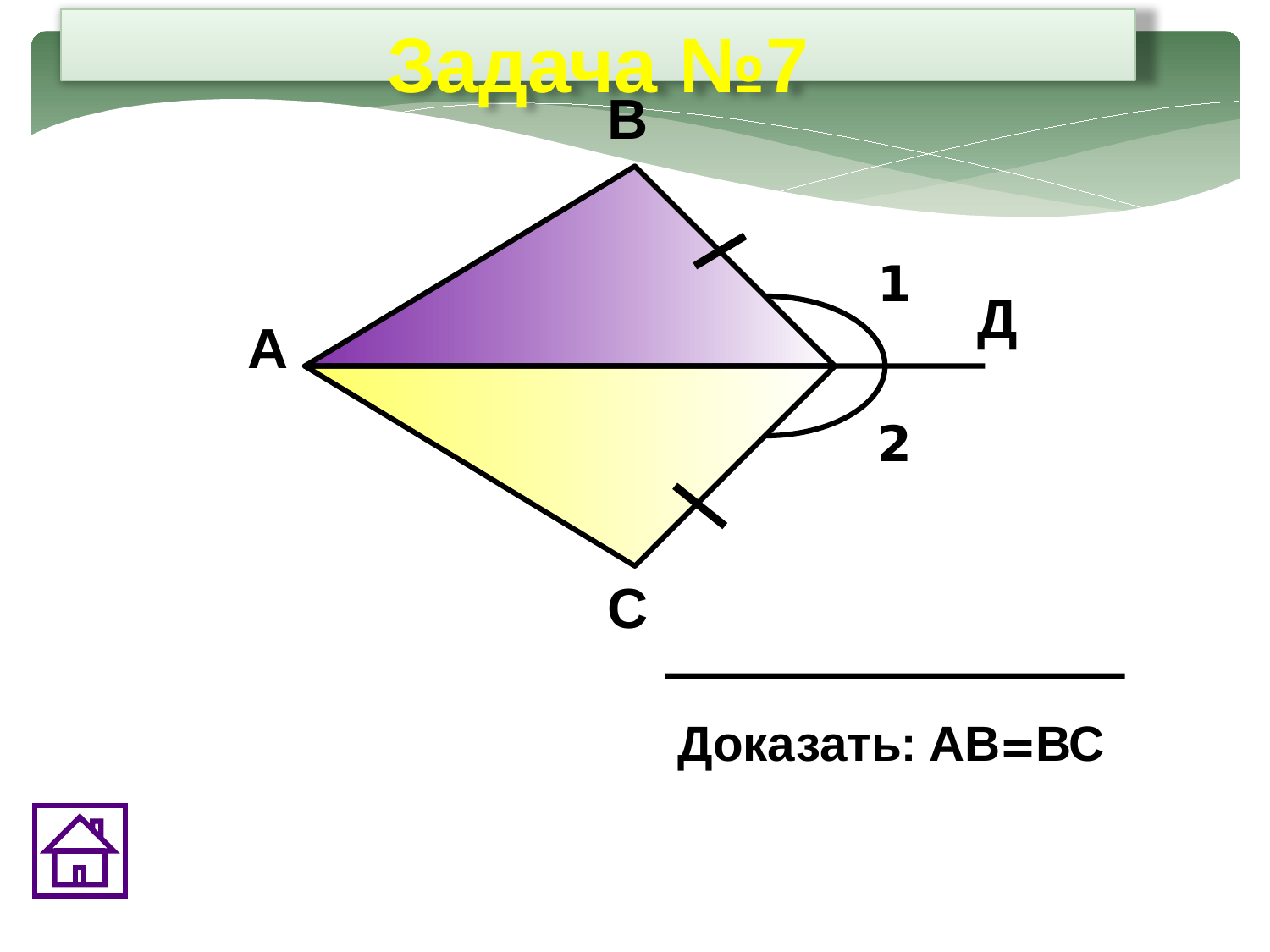

Задача №7

В

1
Д

А

2

С

Доказать: АВ=ВС